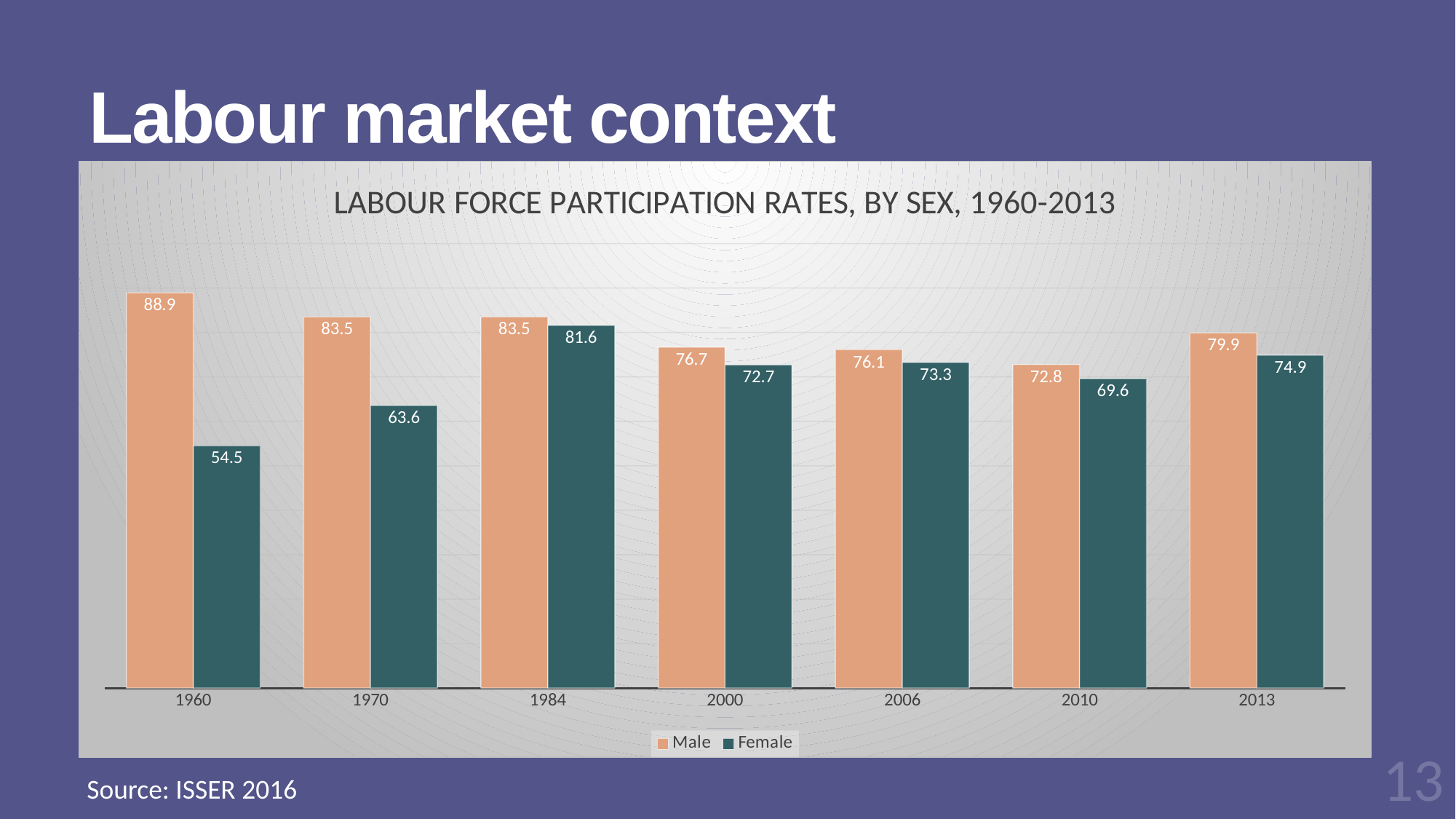

# Labour market context

### Chart: LABOUR FORCE PARTICIPATION RATES, BY SEX, 1960-2013

| Category | Male | Female |
|---|---|---|
| 1960 | 88.9 | 54.5 |
| 1970 | 83.5 | 63.6 |
| 1984 | 83.5 | 81.6 |
| 2000 | 76.7 | 72.7 |
| 2006 | 76.1 | 73.3 |
| 2010 | 72.8 | 69.6 |
| 2013 | 79.9 | 74.9 |
13
Source: ISSER 2016